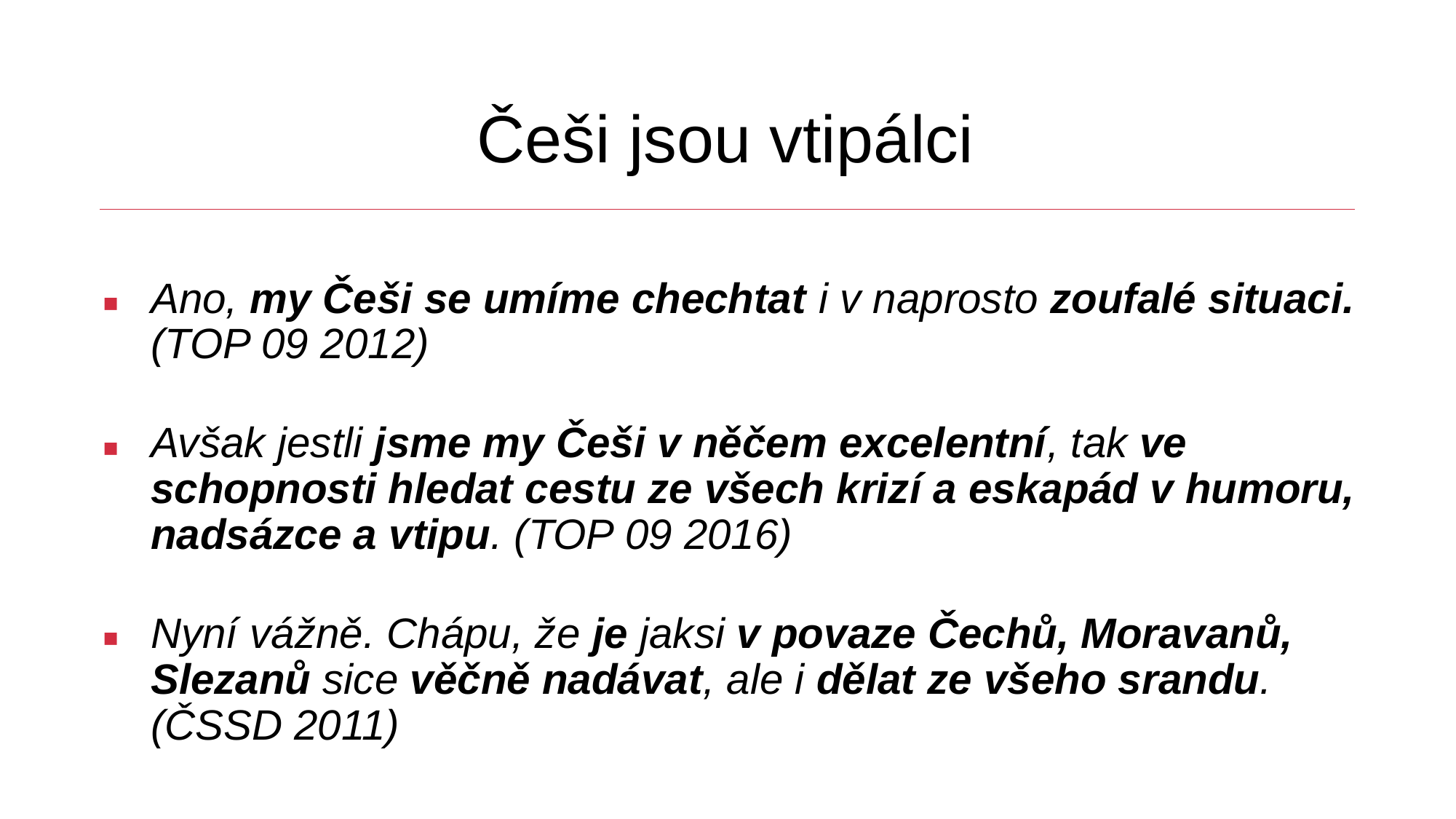

# Češi jsou vtipálci
Ano, my Češi se umíme chechtat i v naprosto zoufalé situaci. (TOP 09 2012)

Avšak jestli jsme my Češi v něčem excelentní, tak ve schopnosti hledat cestu ze všech krizí a eskapád v humoru, nadsázce a vtipu. (TOP 09 2016)

Nyní vážně. Chápu, že je jaksi v povaze Čechů, Moravanů, Slezanů sice věčně nadávat, ale i dělat ze všeho srandu. (ČSSD 2011)